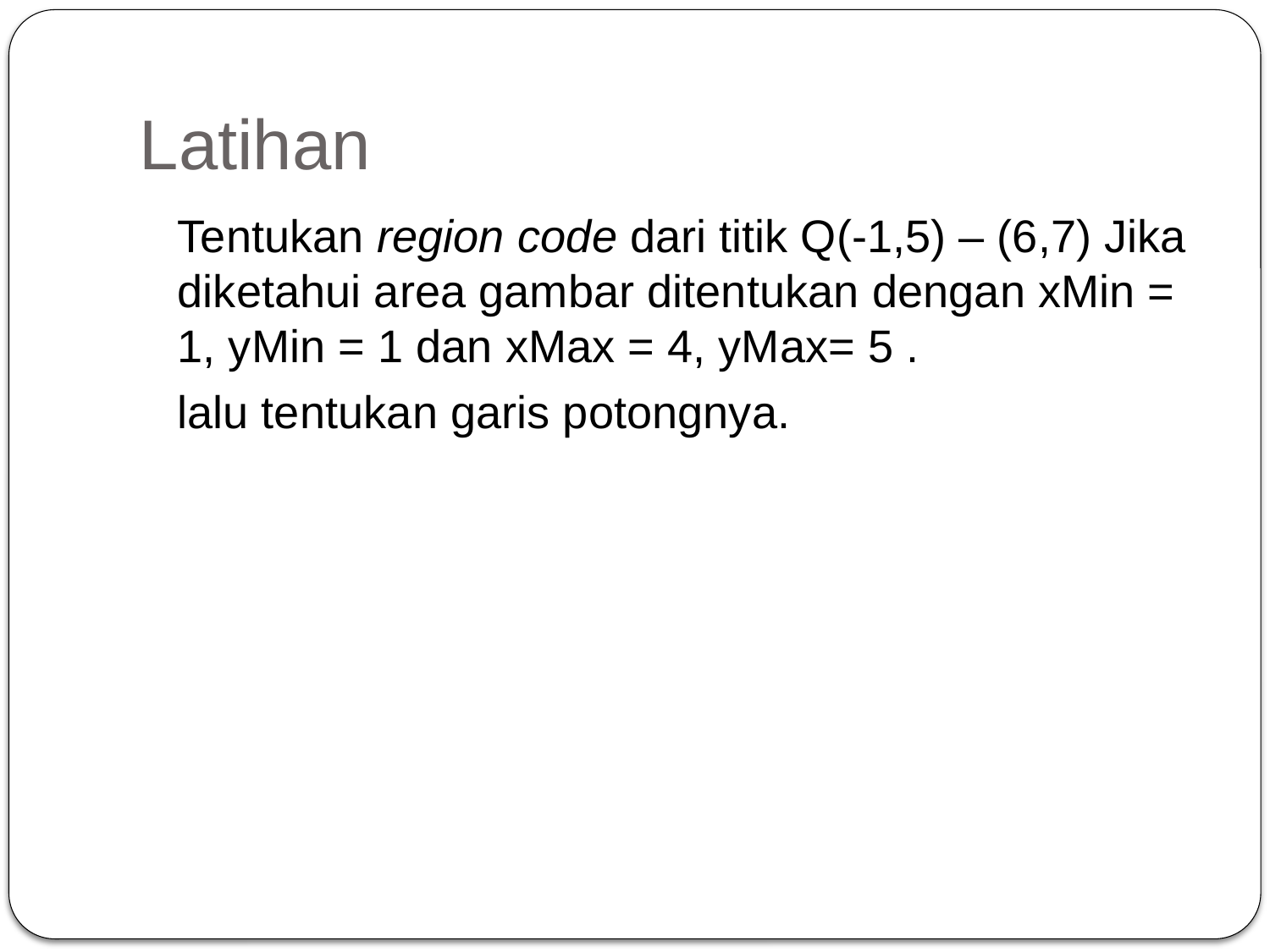

# Latihan
	Tentukan region code dari titik Q(-1,5) – (6,7) Jika diketahui area gambar ditentukan dengan xMin = 1, yMin = 1 dan xMax = 4, yMax= 5 .
	lalu tentukan garis potongnya.